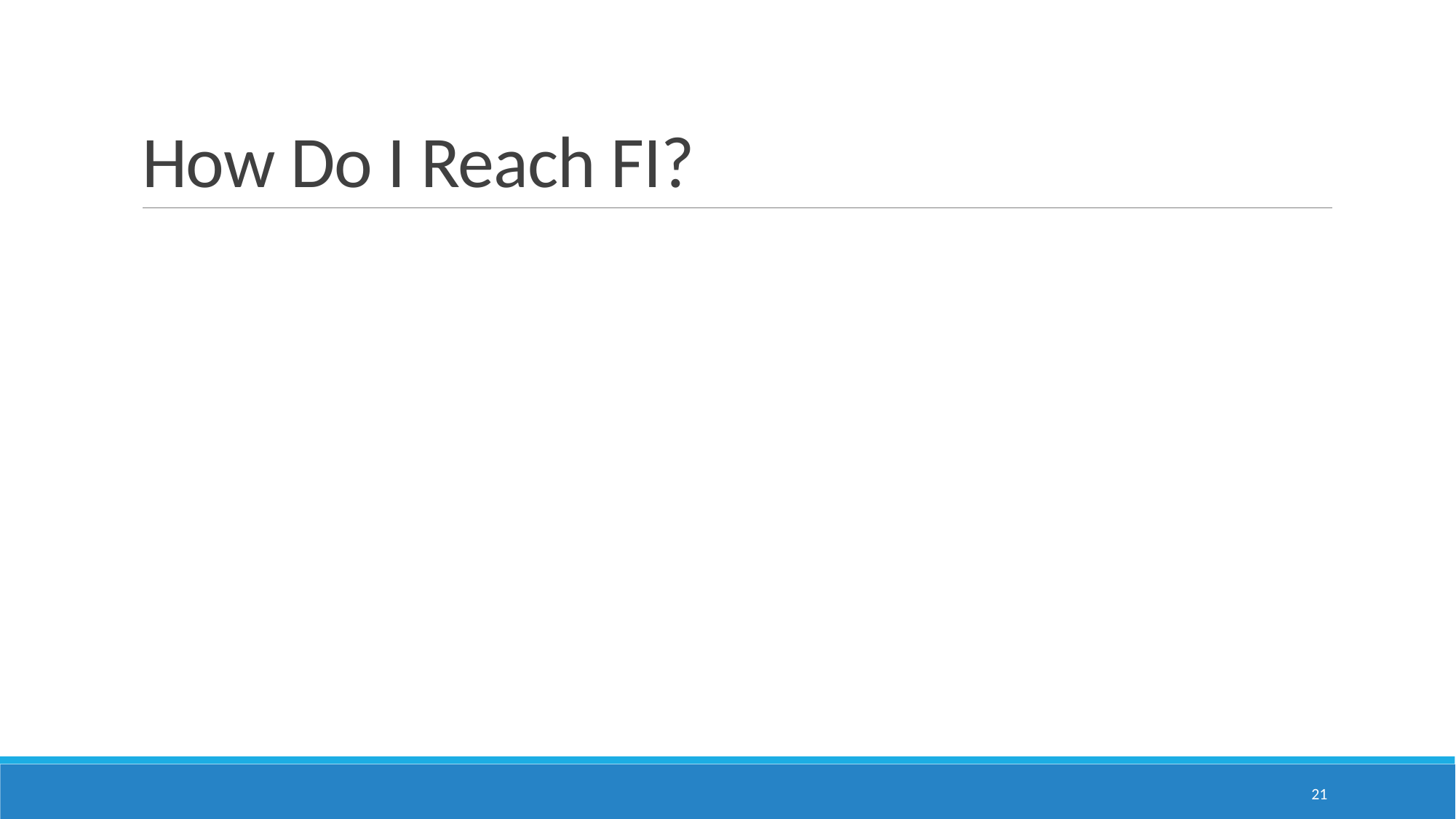

# How Do I Reach FI?

21